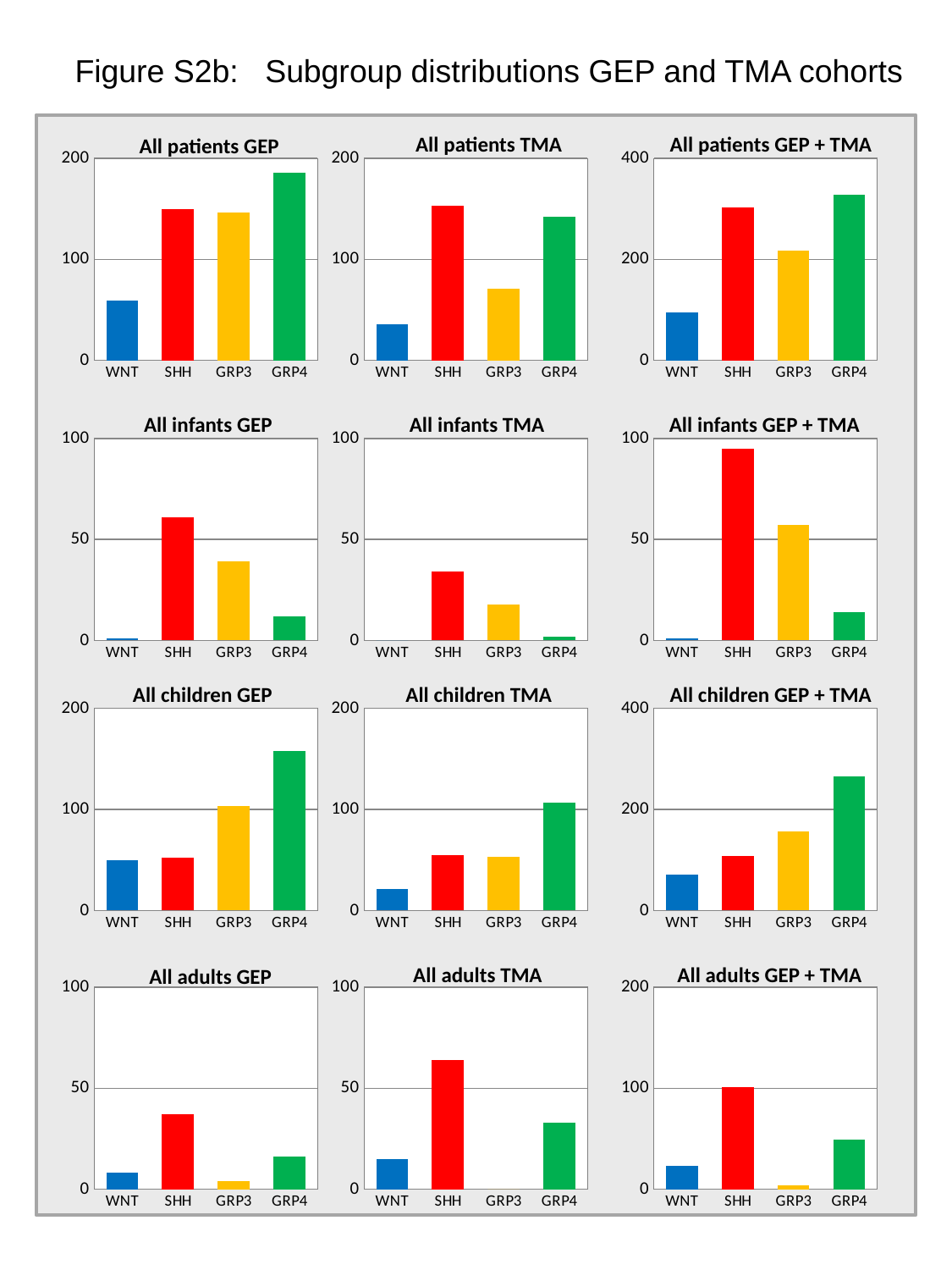

Figure S2b:   Subgroup distributions GEP and TMA cohorts

All patients TMA
All patients GEP + TMA
All patients GEP

### Chart

| Category |  |
|---|---|
| WNT | 59.0 |
| SHH | 150.0 |
| GRP3 | 146.0 |
| GRP4 | 186.0 |

### Chart

| Category |  |
|---|---|
| WNT | 36.0 |
| SHH | 153.0 |
| GRP3 | 71.0 |
| GRP4 | 142.0 |

### Chart

| Category |  |
|---|---|
| WNT | 95.0 |
| SHH | 303.0 |
| GRP3 | 217.0 |
| GRP4 | 328.0 |
All infants GEP
All infants TMA
All infants GEP + TMA

### Chart

| Category |  |
|---|---|
| WNT | 1.0 |
| SHH | 61.0 |
| GRP3 | 39.0 |
| GRP4 | 12.0 |

### Chart

| Category |  |
|---|---|
| WNT | 0.0 |
| SHH | 34.0 |
| GRP3 | 18.0 |
| GRP4 | 2.0 |

### Chart

| Category |  |
|---|---|
| WNT | 1.0 |
| SHH | 95.0 |
| GRP3 | 57.0 |
| GRP4 | 14.0 |
All children GEP
All children TMA
All children GEP + TMA

### Chart

| Category |  |
|---|---|
| WNT | 50.0 |
| SHH | 52.0 |
| GRP3 | 103.0 |
| GRP4 | 158.0 |

### Chart

| Category |  |
|---|---|
| WNT | 21.0 |
| SHH | 55.0 |
| GRP3 | 53.0 |
| GRP4 | 107.0 |

### Chart

| Category |  |
|---|---|
| WNT | 71.0 |
| SHH | 107.0 |
| GRP3 | 156.0 |
| GRP4 | 265.0 |
All adults TMA
All adults GEP + TMA
All adults GEP

### Chart

| Category |  |
|---|---|
| WNT | 8.0 |
| SHH | 37.0 |
| GRP3 | 4.0 |
| GRP4 | 16.0 |

### Chart

| Category |  |
|---|---|
| WNT | 15.0 |
| SHH | 64.0 |
| GRP3 | 0.0 |
| GRP4 | 33.0 |

### Chart

| Category |  |
|---|---|
| WNT | 23.0 |
| SHH | 101.0 |
| GRP3 | 4.0 |
| GRP4 | 49.0 |